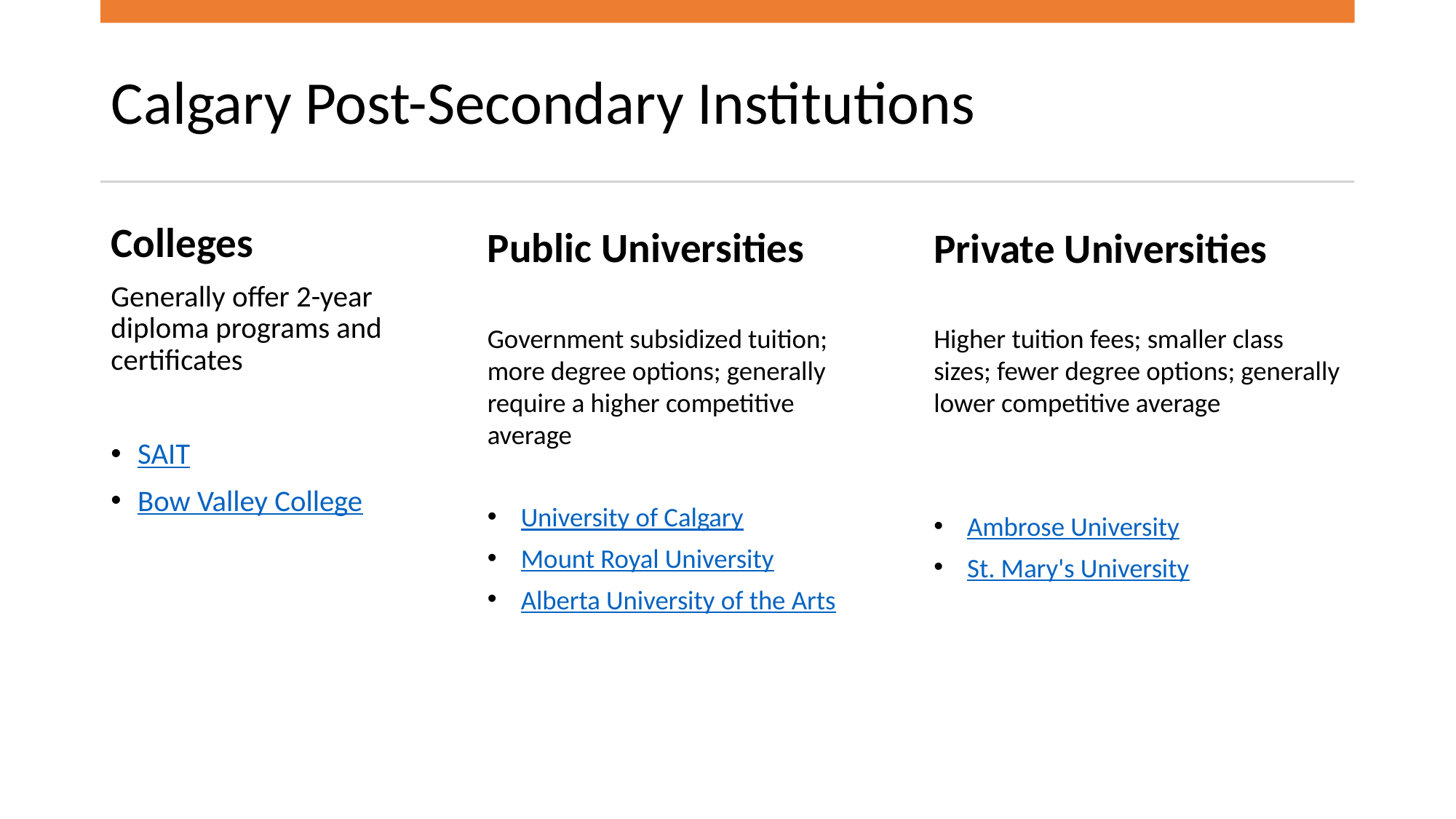

# Calgary Post-Secondary Institutions

Colleges
Generally offer 2-year diploma programs and certificates

SAIT
Bow Valley College
Private Universities

Higher tuition fees; smaller class sizes; fewer degree options; generally lower competitive average

Ambrose University
St. Mary's University

Public Universities

Government subsidized tuition; more degree options; generally require a higher competitive average

University of Calgary
Mount Royal University
Alberta University of the Arts